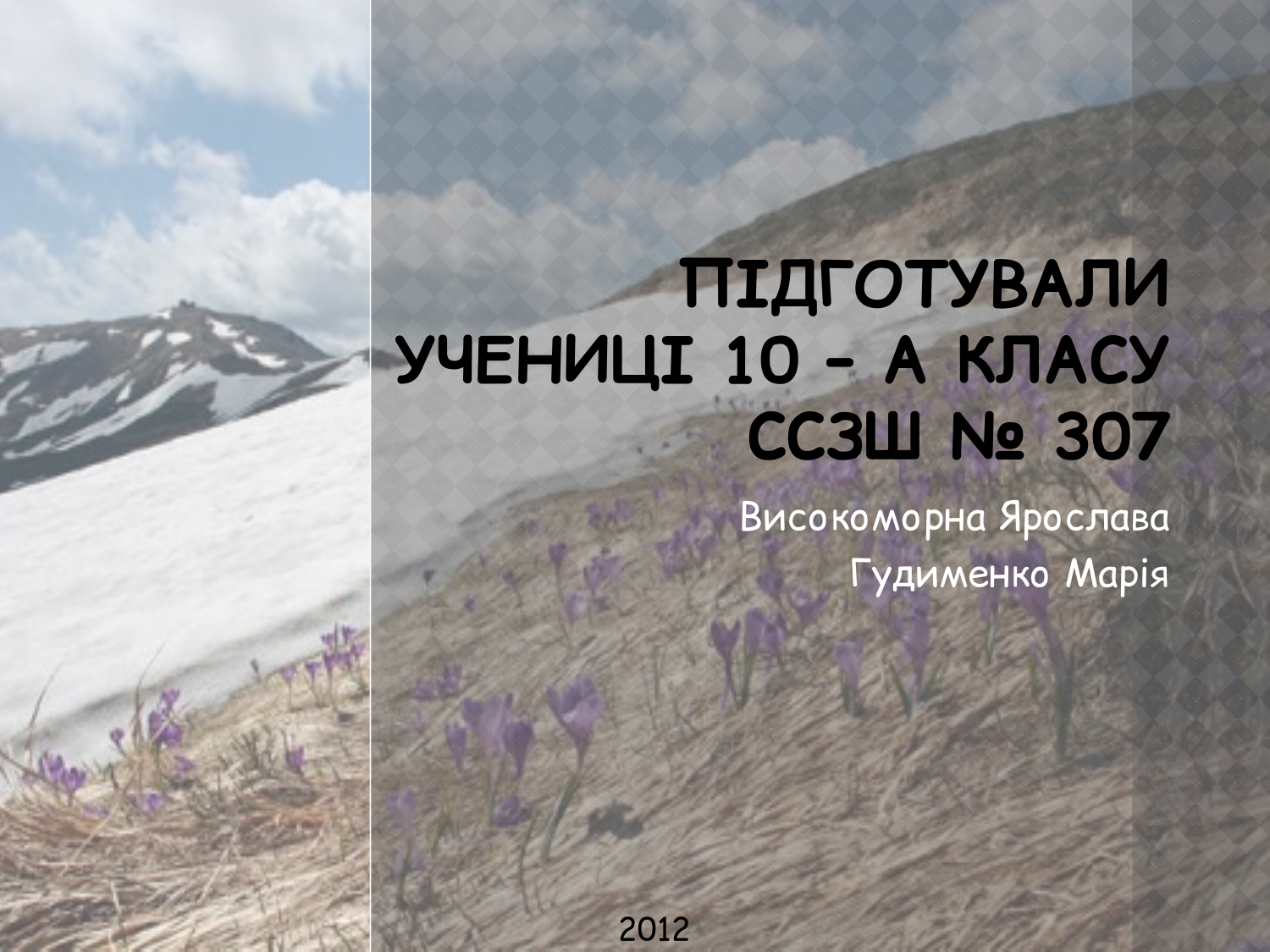

# Підготували учениці 10 – А класу ССЗШ № 307
Високоморна Ярослава
Гудименко Марія
2012